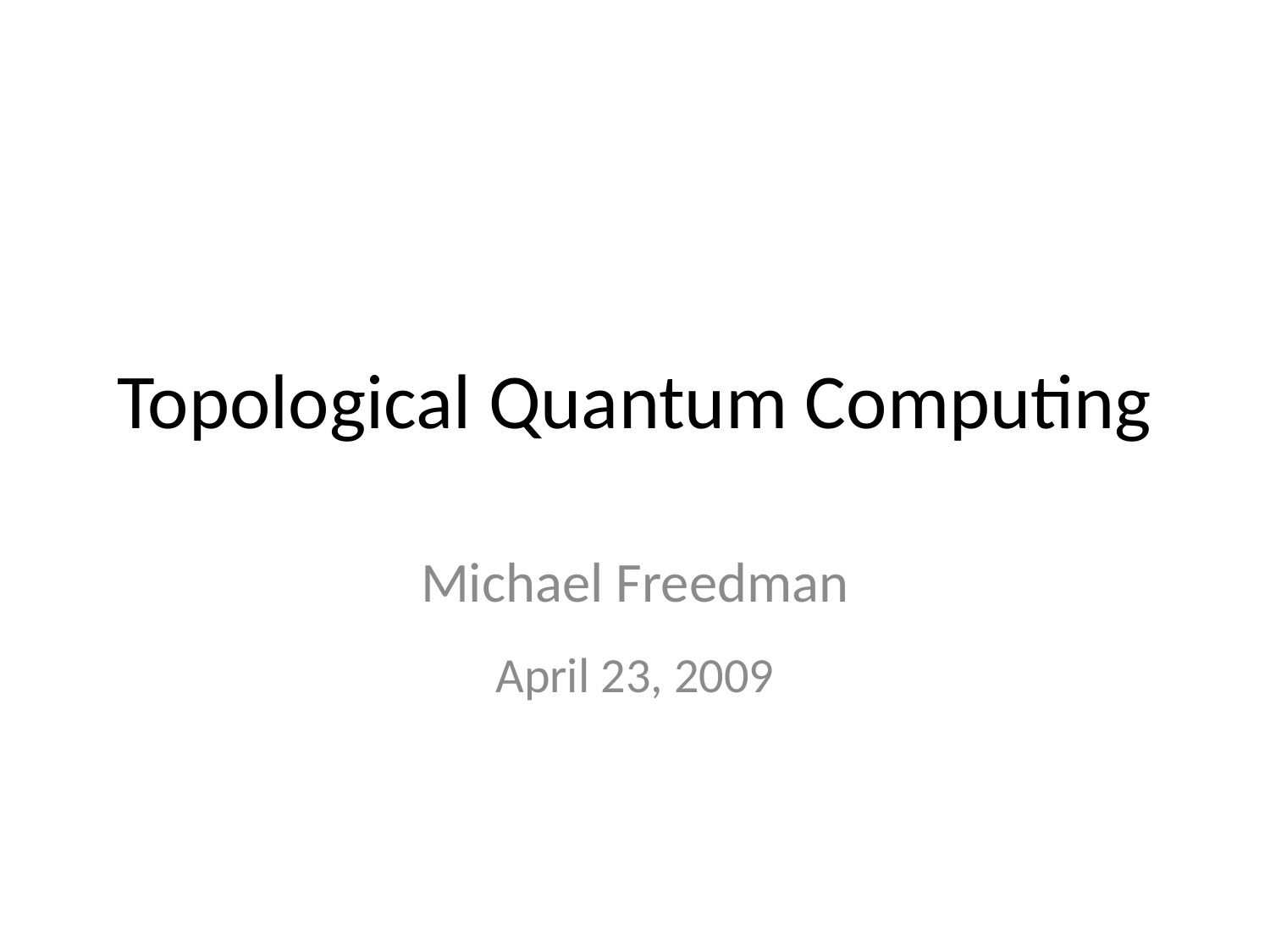

# Topological Quantum Computing
Michael Freedman

April 23, 2009